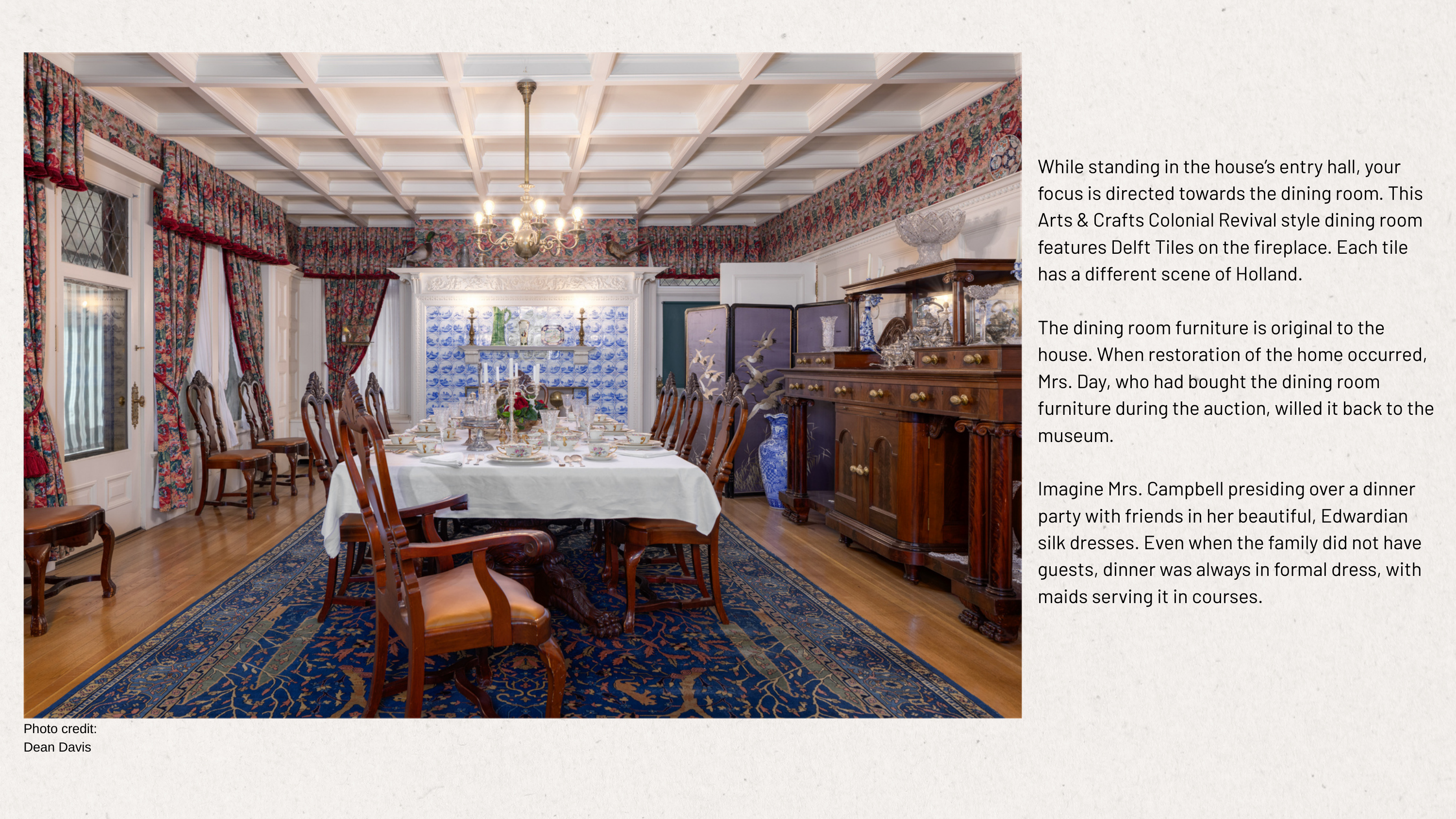

While standing in the house’s entry hall, your focus is directed towards the dining room. This Arts & Crafts Colonial Revival style dining room features Delft Tiles on the fireplace. Each tile has a different scene of Holland.

The dining room furniture is original to the house. When restoration of the home occurred, Mrs. Day, who had bought the dining room furniture during the auction, willed it back to the museum.

Imagine Mrs. Campbell presiding over a dinner party with friends in her beautiful, Edwardian silk dresses. Even when the family did not have guests, dinner was always in formal dress, with maids serving it in courses.
Photo credit:
Dean Davis